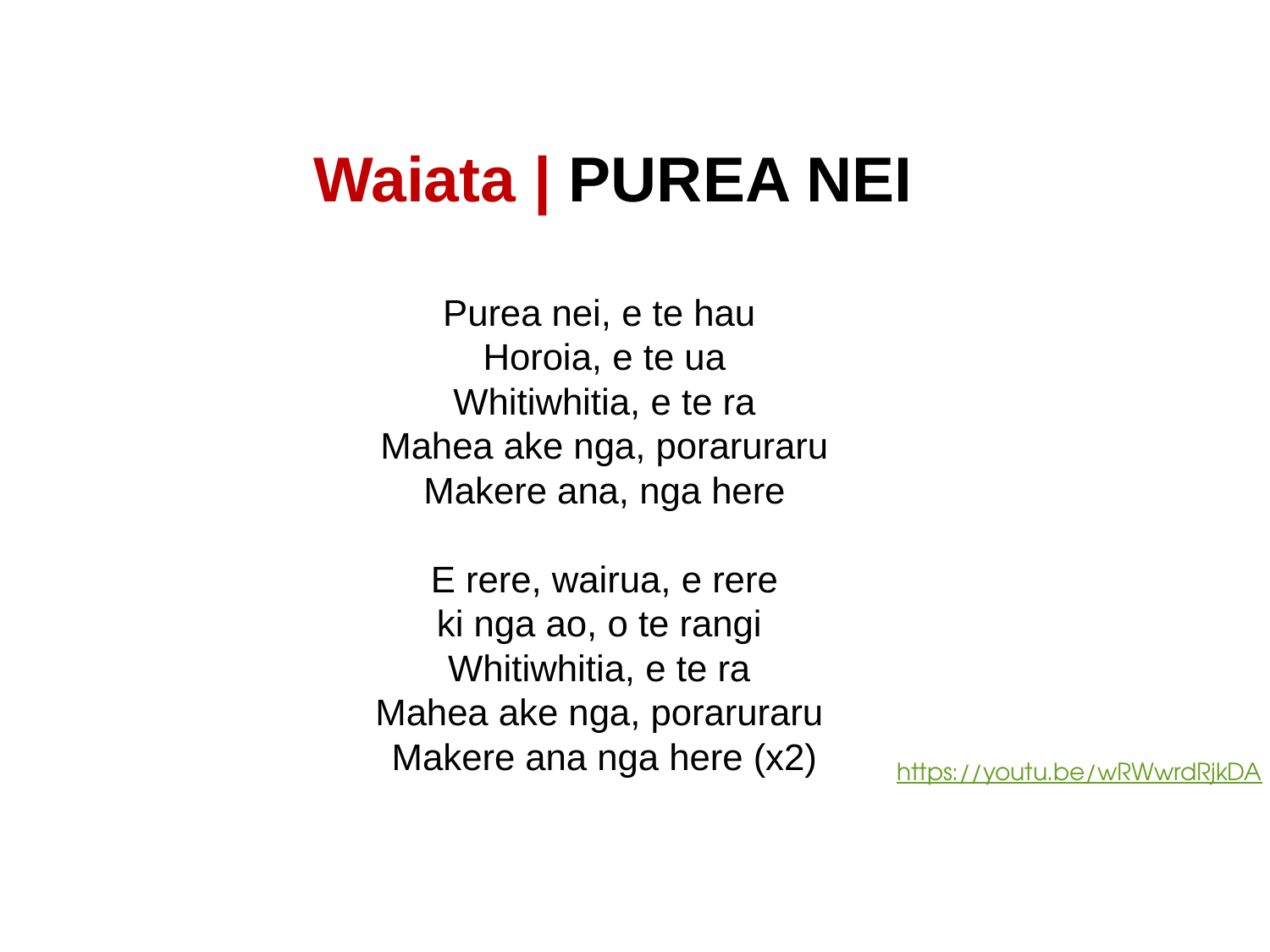

Waiata | Purea nei
Purea nei, e te hau
Horoia, e te ua
Whitiwhitia, e te ra
Mahea ake nga, poraruraru
Makere ana, nga here

E rere, wairua, e rere
ki nga ao, o te rangi
Whitiwhitia, e te ra
Mahea ake nga, poraruraru
Makere ana nga here (x2)
https://youtu.be/wRWwrdRjkDA